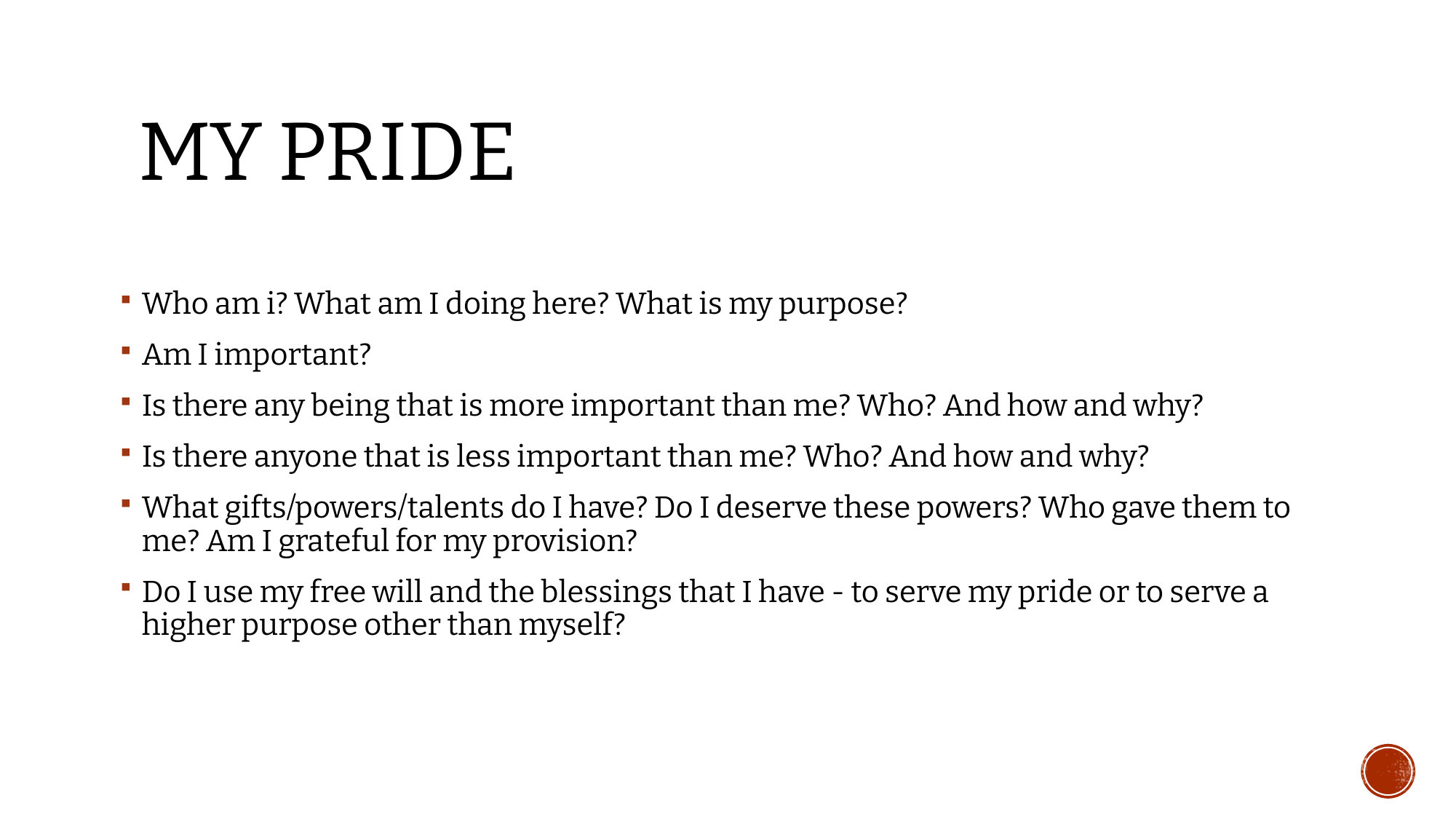

# My pride
Who am i? What am I doing here? What is my purpose?
Am I important?
Is there any being that is more important than me? Who? And how and why?
Is there anyone that is less important than me? Who? And how and why?
What gifts/powers/talents do I have? Do I deserve these powers? Who gave them to me? Am I grateful for my provision?
Do I use my free will and the blessings that I have - to serve my pride or to serve a higher purpose other than myself?